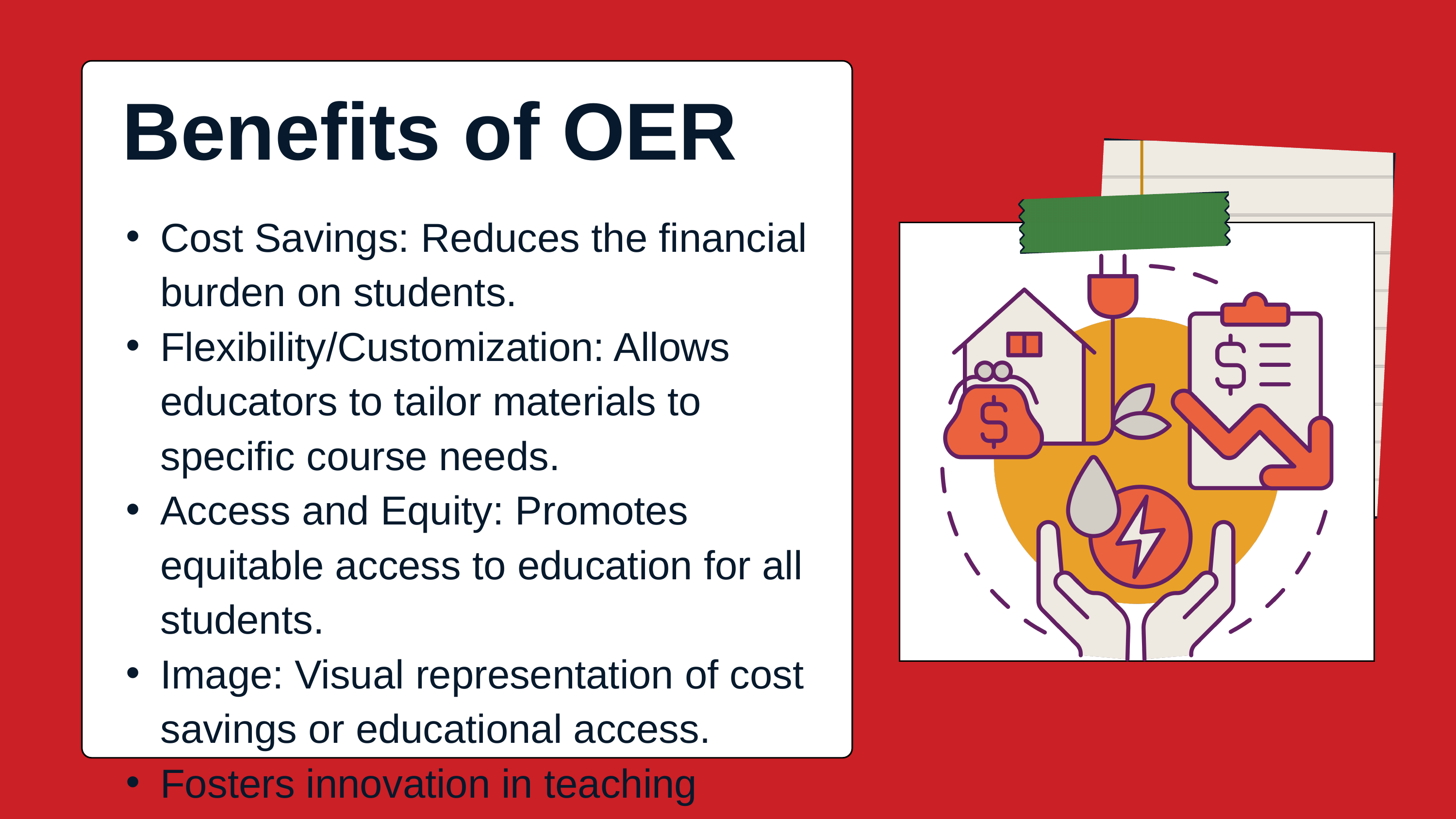

Benefits of OER

Cost Savings: Reduces the financial burden on students.
Flexibility/Customization: Allows educators to tailor materials to specific course needs.
Access and Equity: Promotes equitable access to education for all students.
Image: Visual representation of cost savings or educational access.
Fosters innovation in teaching